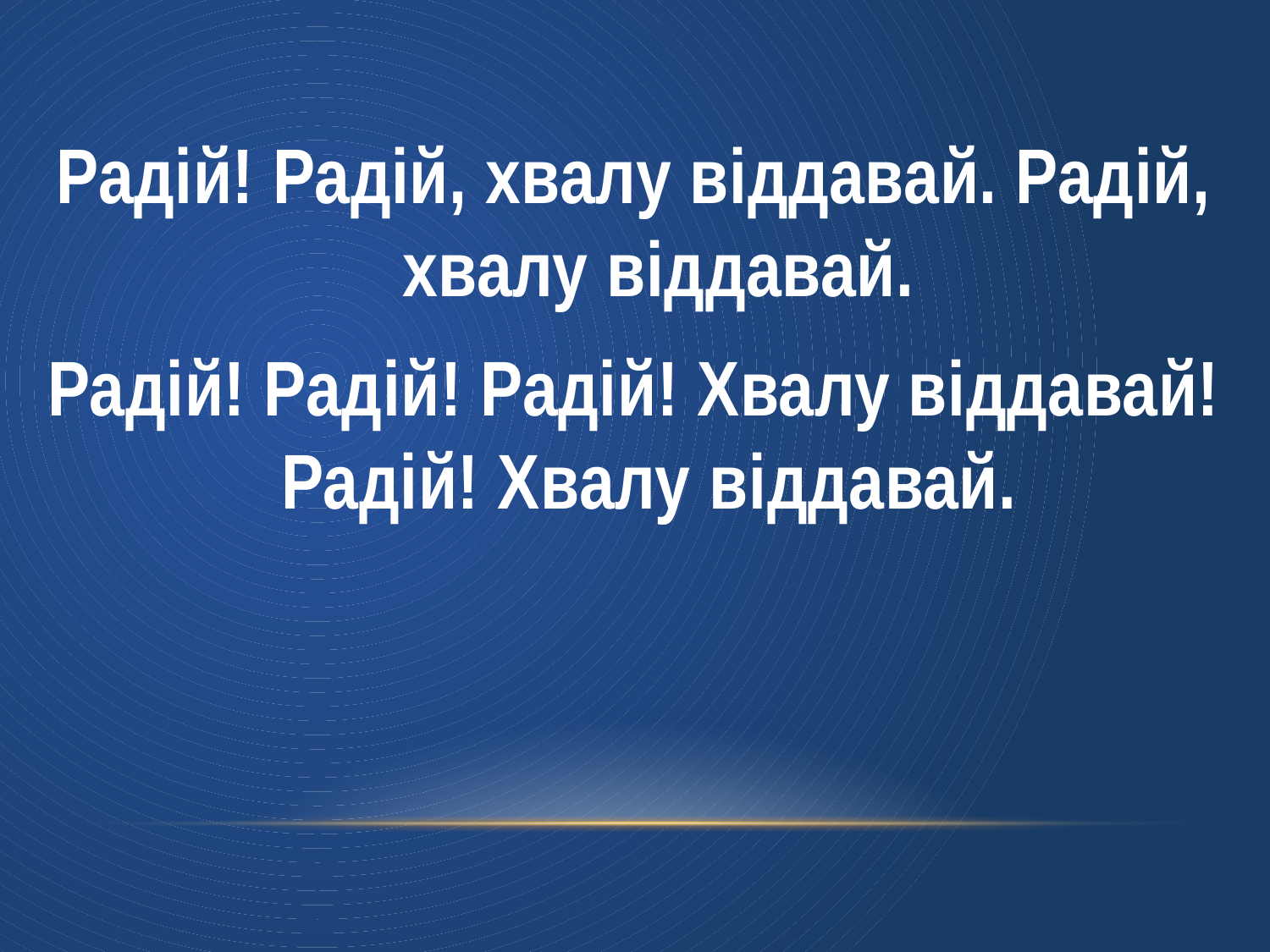

Радій! Радій, хвалу віддавай. Радій, хвалу віддавай.
Радій! Радій! Радій! Хвалу віддавай! Радій! Хвалу віддавай.